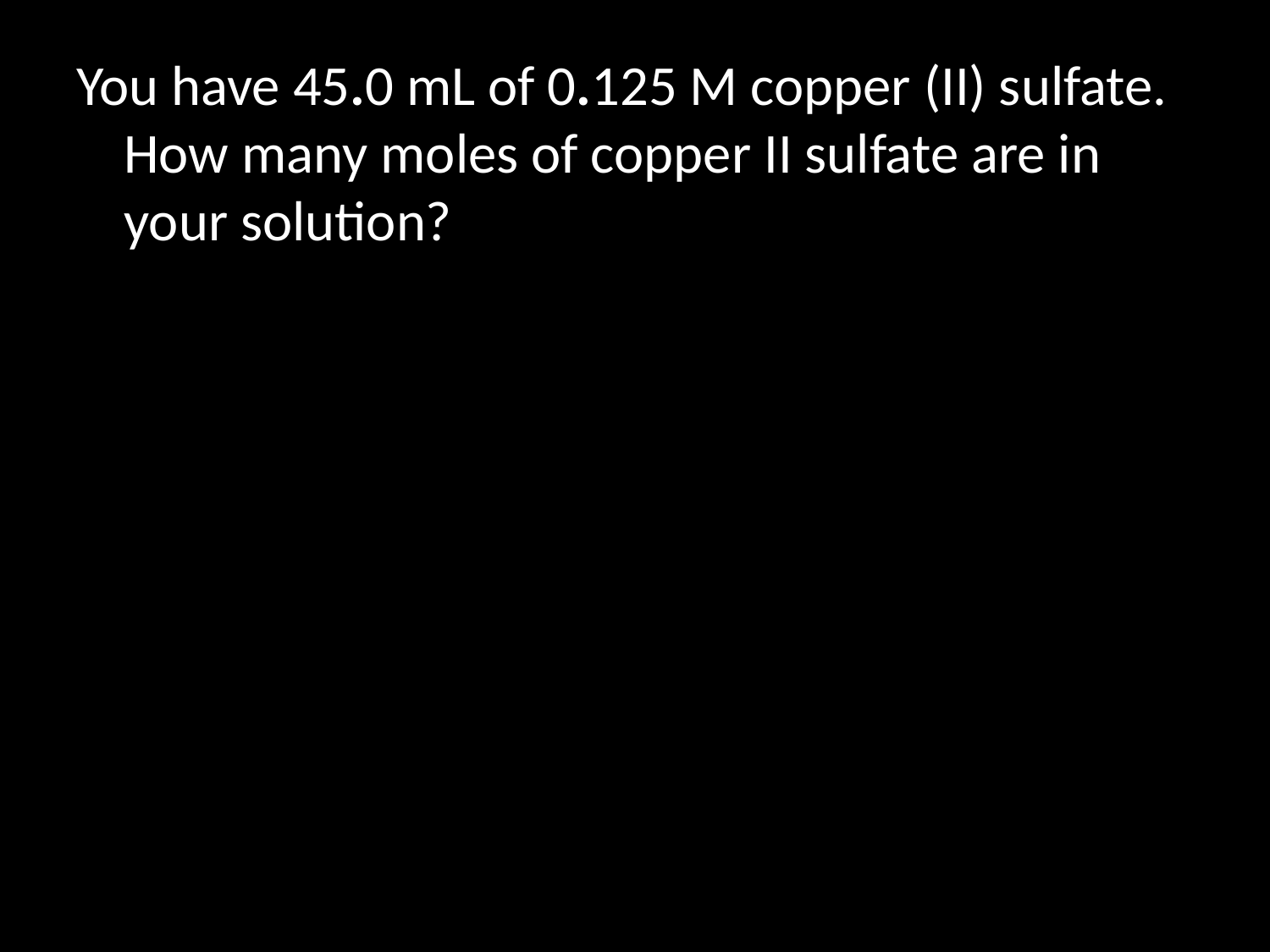

You have 45.0 mL of 0.125 M copper (II) sulfate.  How many moles of copper II sulfate are in your solution?